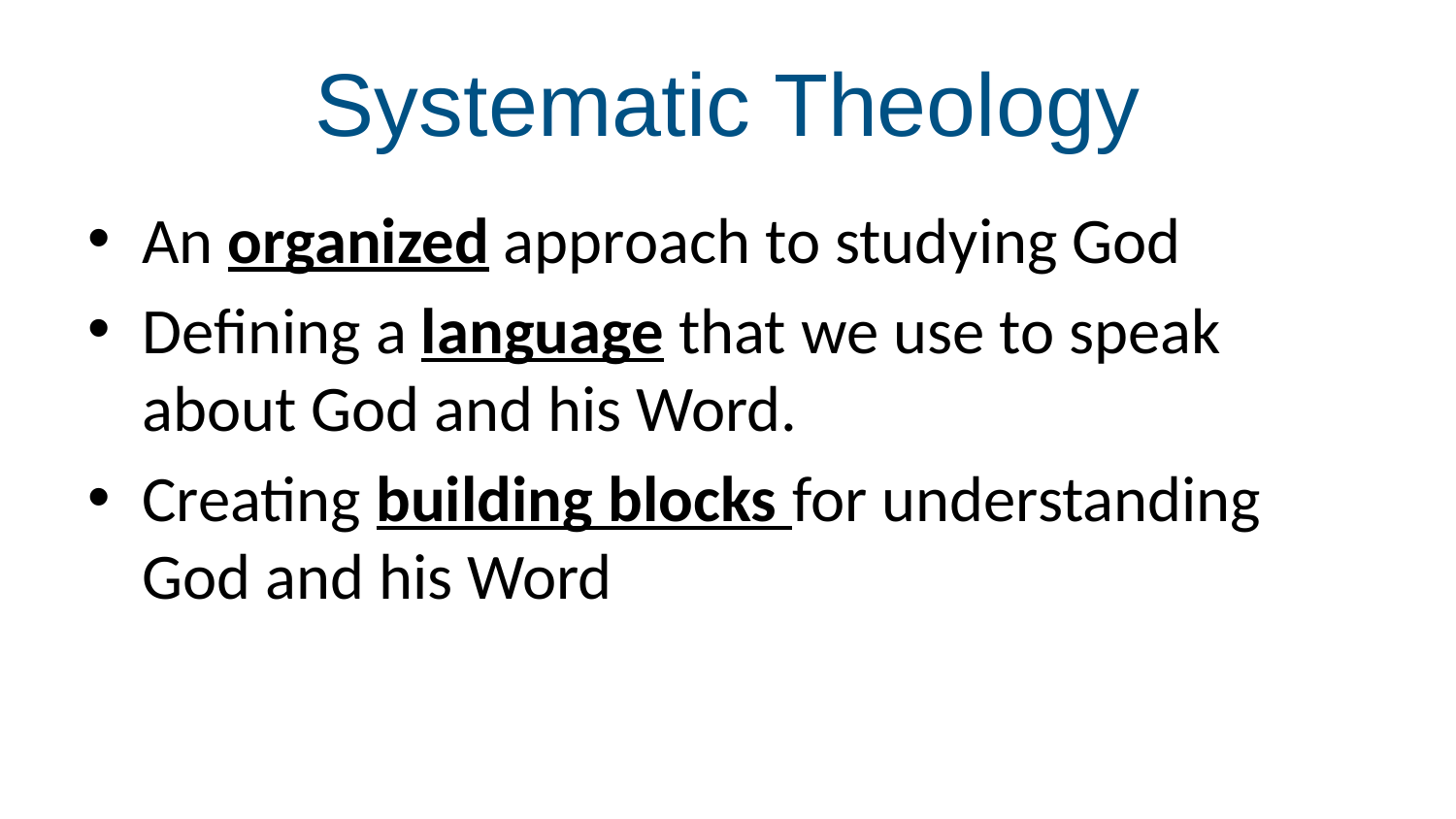

# Systematic Theology
An organized approach to studying God
Defining a language that we use to speak about God and his Word.
Creating building blocks for understanding God and his Word